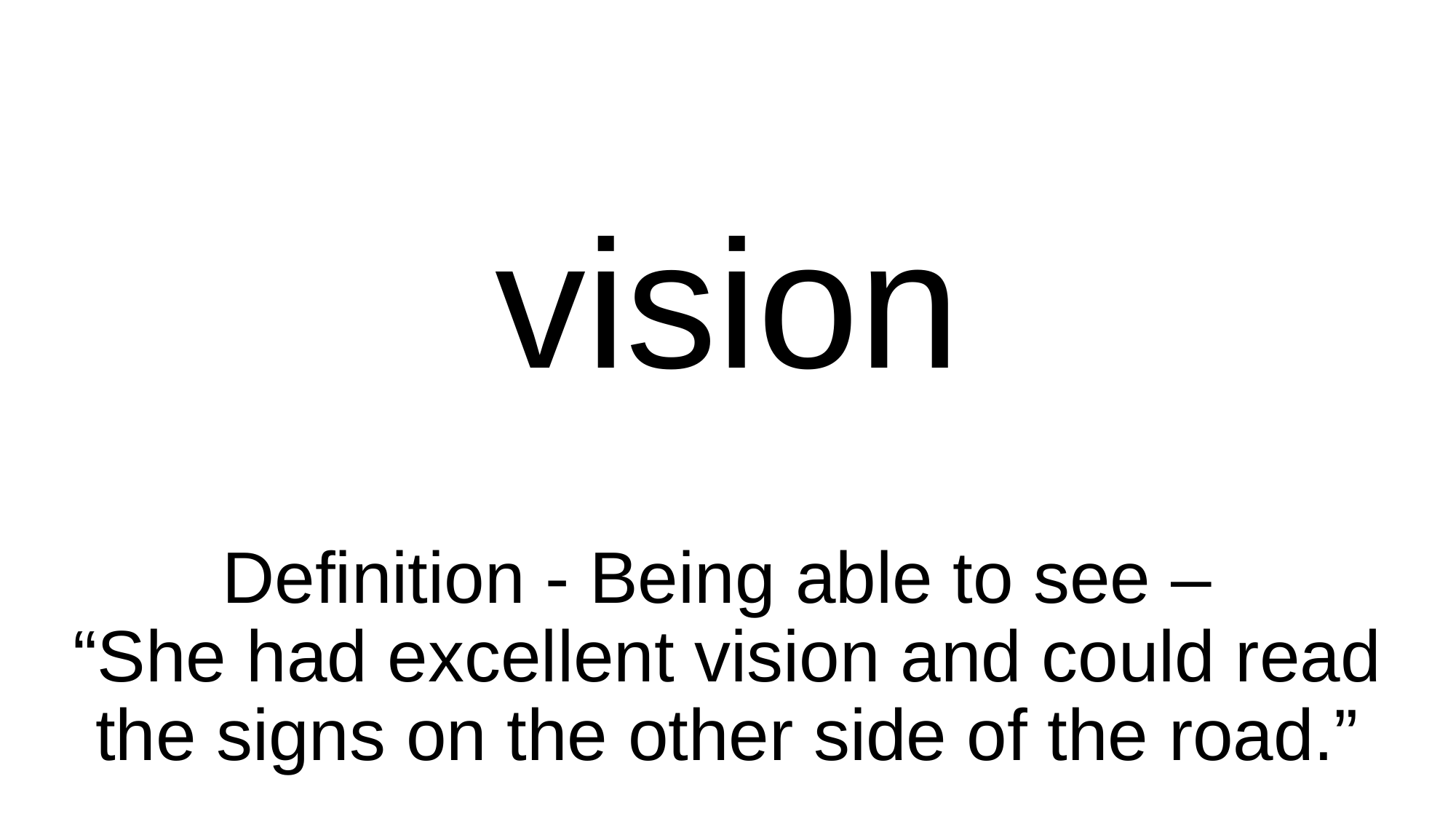

# vision
Definition - Being able to see –
“She had excellent vision and could read the signs on the other side of the road.”